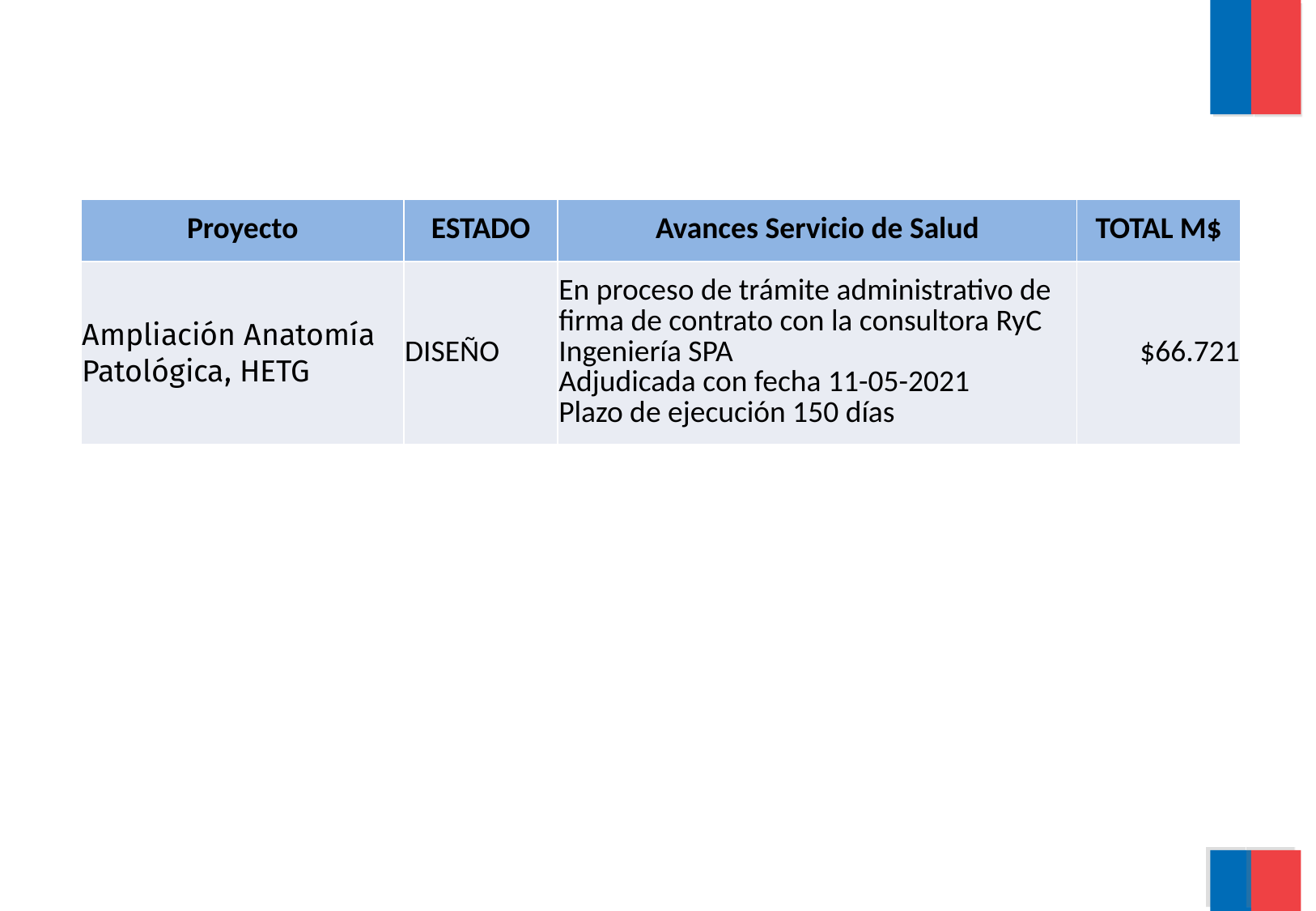

| Proyecto | ESTADO | Avances Servicio de Salud | TOTAL M$ |
| --- | --- | --- | --- |
| Ampliación Anatomía Patológica, HETG | DISEÑO | En proceso de trámite administrativo de firma de contrato con la consultora RyC Ingeniería SPA Adjudicada con fecha 11-05-2021 Plazo de ejecución 150 días | $66.721 |